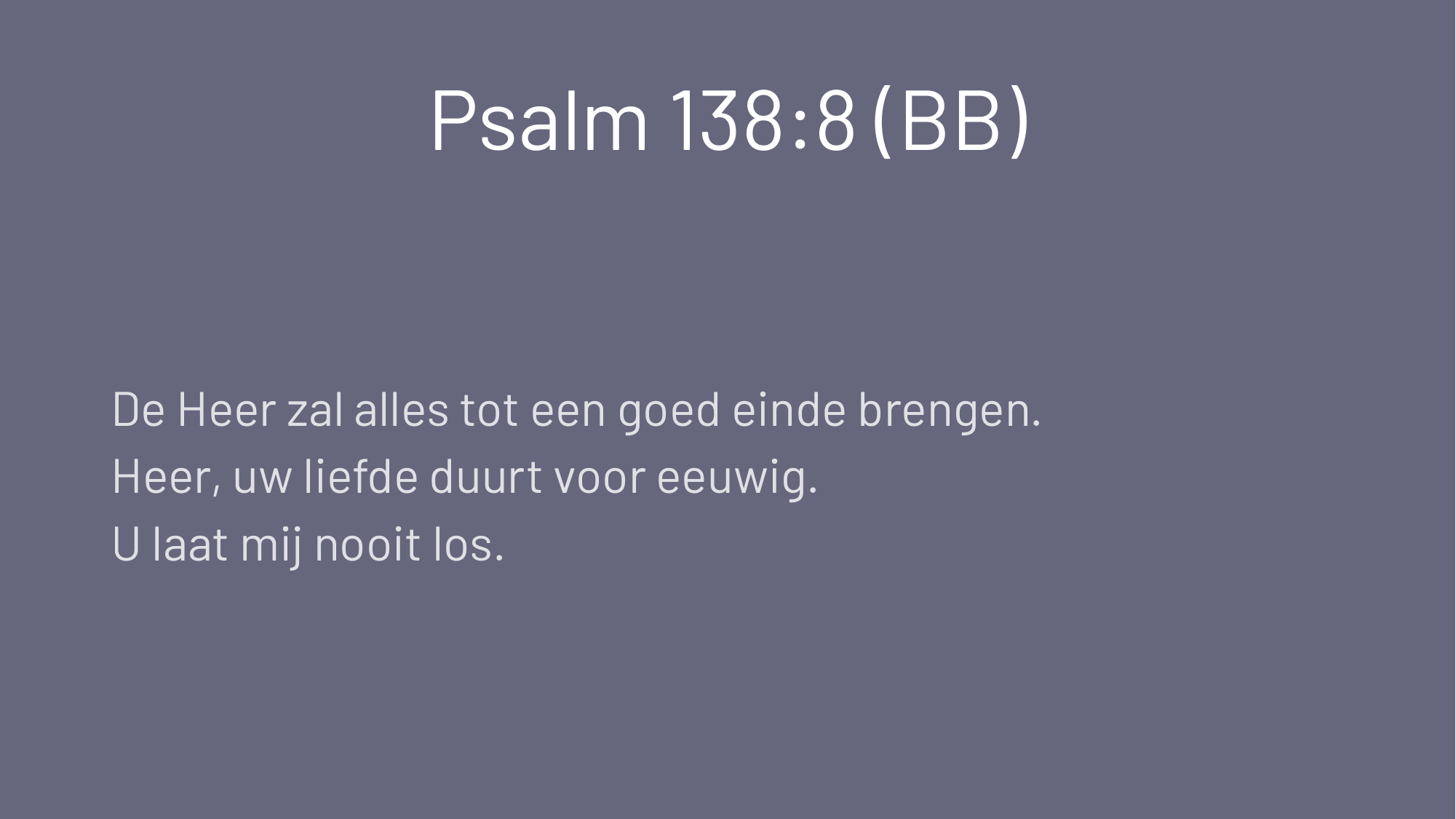

# Psalm 138:8 (BB)
De Heer zal alles tot een goed einde brengen.
Heer, uw liefde duurt voor eeuwig.
U laat mij nooit los.